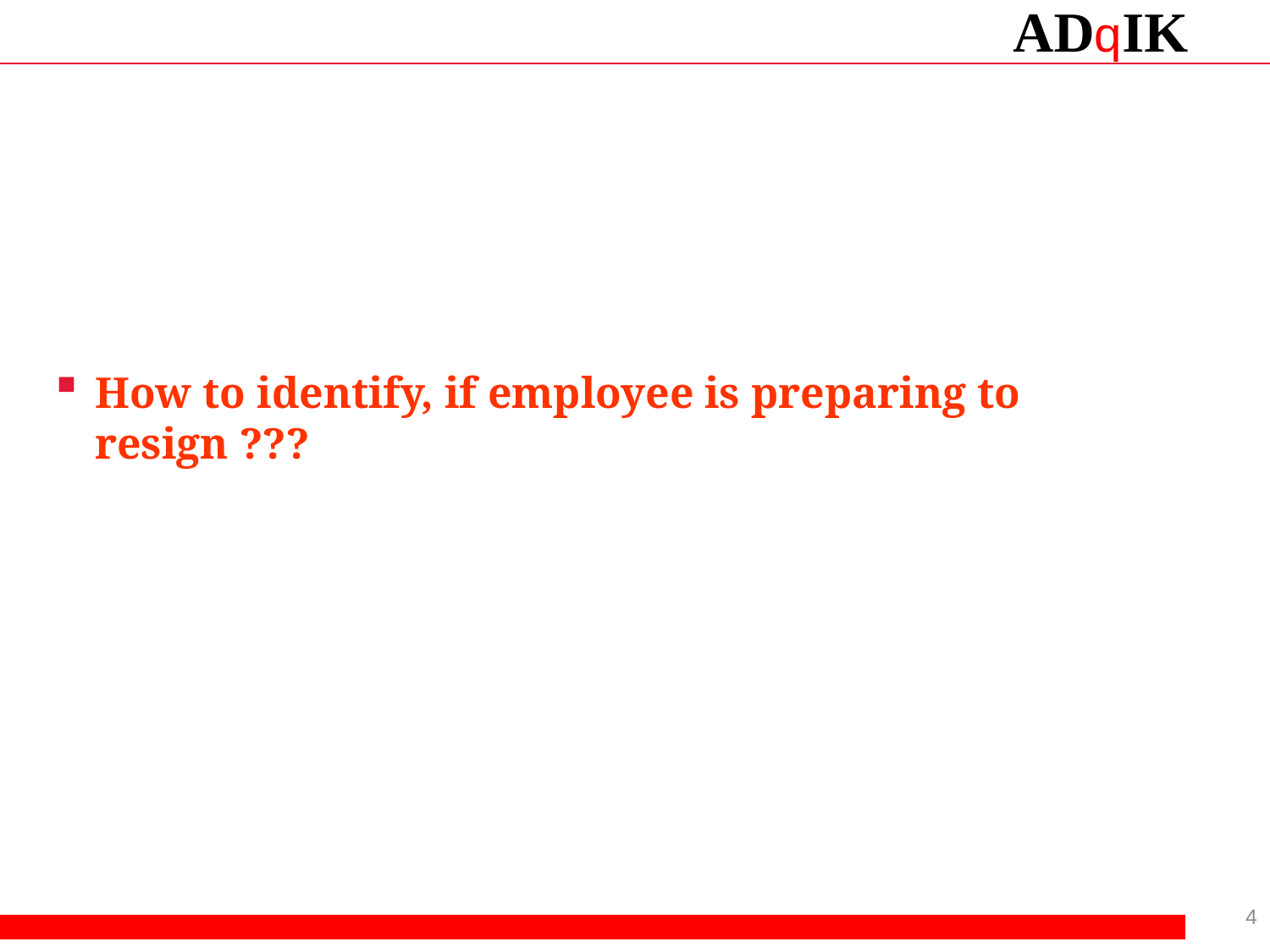

How to identify, if employee is preparing to resign ???
4